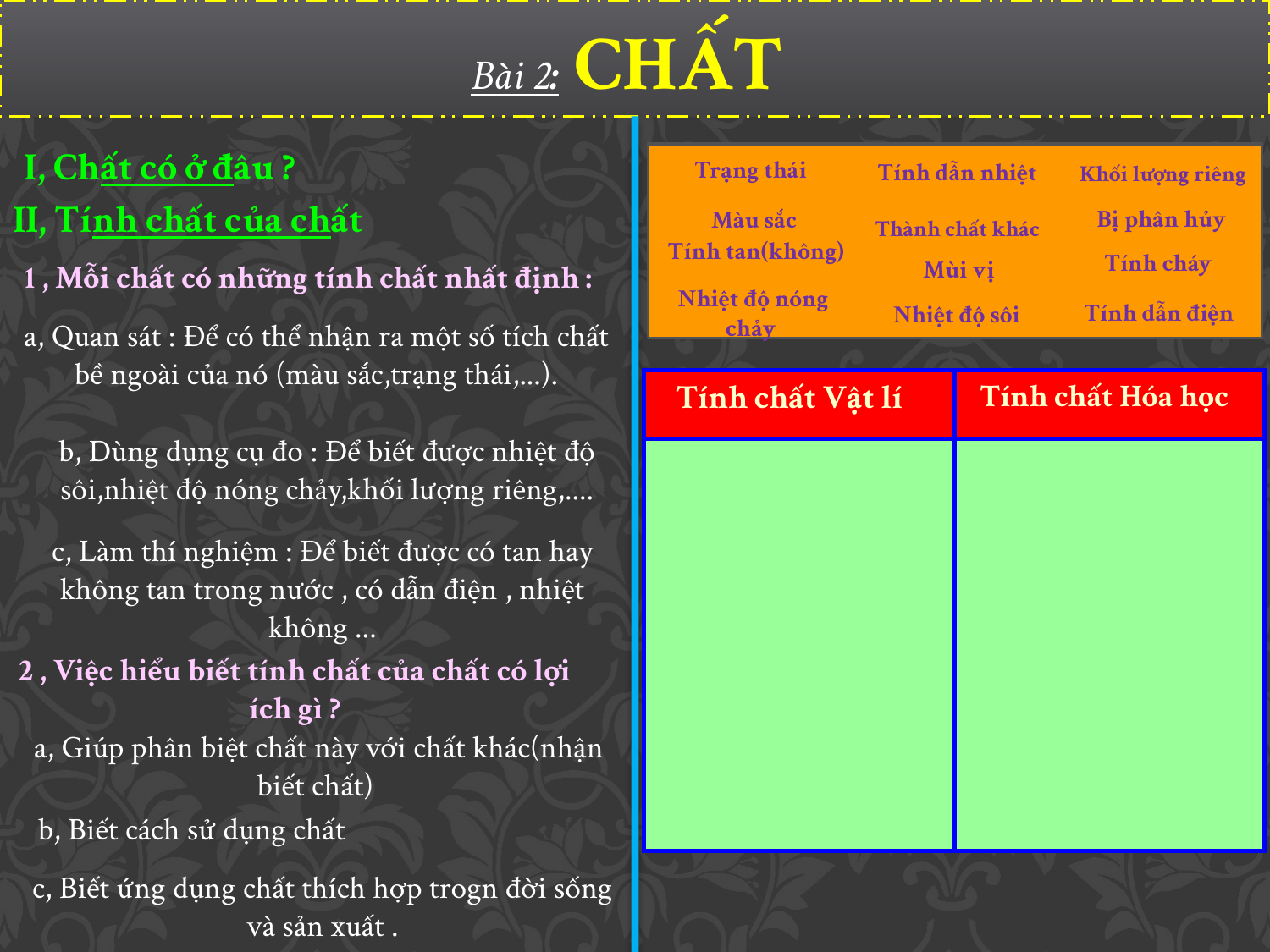

Bài 2:  CHẤT
I, Chất có ở đâu ?

Trạng thái
 Tính dẫn nhiệt
 Khối lượng riêng
II, Tính chất của chất
 Bị phân hủy
 Màu sắc
 Thành chất khác
 Tính tan(không)
Tính cháy
 Mùi vị
1 , Mỗi chất có những tính chất nhất định :
 Tính dẫn điện
 Nhiệt độ nóng chảy
 Nhiệt độ sôi
a, Quan sát : Để có thể nhận ra một số tích chất bề ngoài của nó (màu sắc,trạng thái,...).
| Tính chất Vật lí | Tính chất Hóa học |
| --- | --- |
|  |  |
b, Dùng dụng cụ đo : Để biết được nhiệt độ sôi,nhiệt độ nóng chảy,khối lượng riêng,....
c, Làm thí nghiệm : Để biết được có tan hay không tan trong nước , có dẫn điện , nhiệt không ...
2 , Việc hiểu biết tính chất của chất có lợi ích gì ?
a, Giúp phân biệt chất này với chất khác(nhận biết chất)
b, Biết cách sử dụng chất
c, Biết ứng dụng chất thích hợp trogn đời sống và sản xuất .